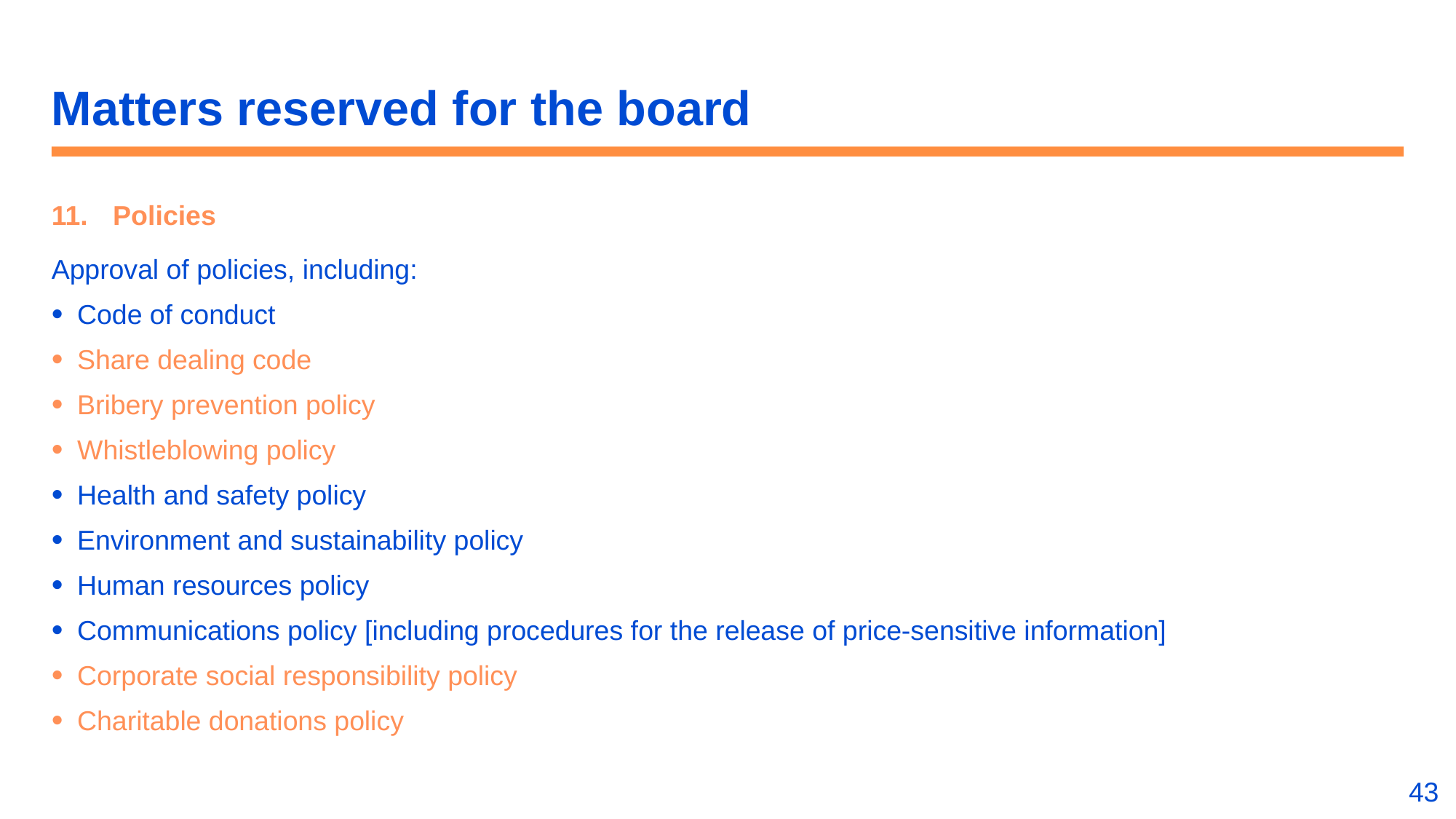

# Matters reserved for the board
Policies
Approval of policies, including:
Code of conduct
Share dealing code
Bribery prevention policy
Whistleblowing policy
Health and safety policy
Environment and sustainability policy
Human resources policy
Communications policy [including procedures for the release of price-sensitive information]
Corporate social responsibility policy
Charitable donations policy